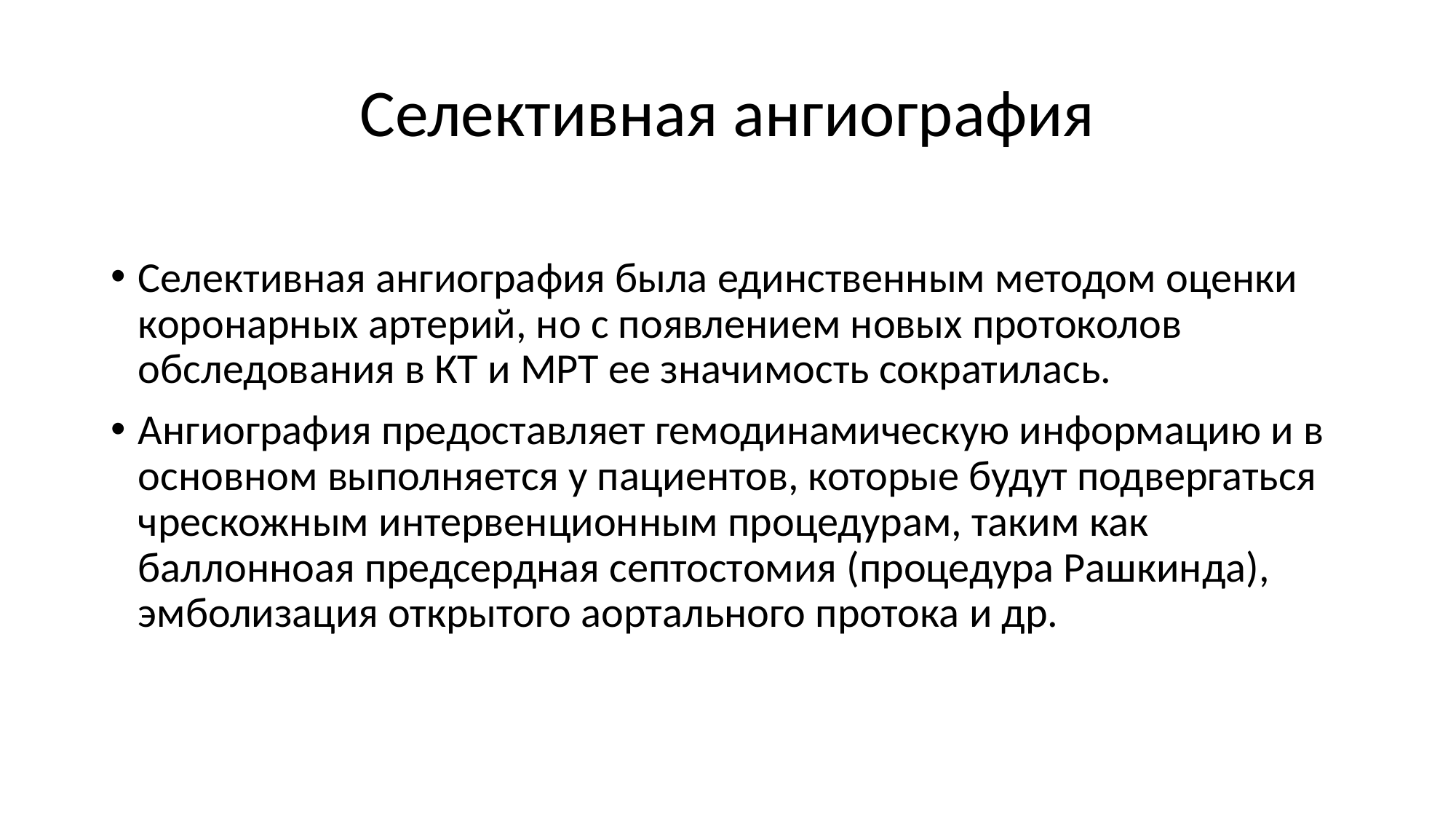

# Селективная ангиография
Селективная ангиография была единственным методом оценки коронарных артерий, но с появлением новых протоколов обследования в КТ и МРТ ее значимость сократилась.
Ангиография предоставляет гемодинамическую информацию и в основном выполняется у пациентов, которые будут подвергаться чрескожным интервенционным процедурам, таким как баллонноая предсердная септостомия (процедура Рашкинда), эмболизация открытого аортального протока и др.